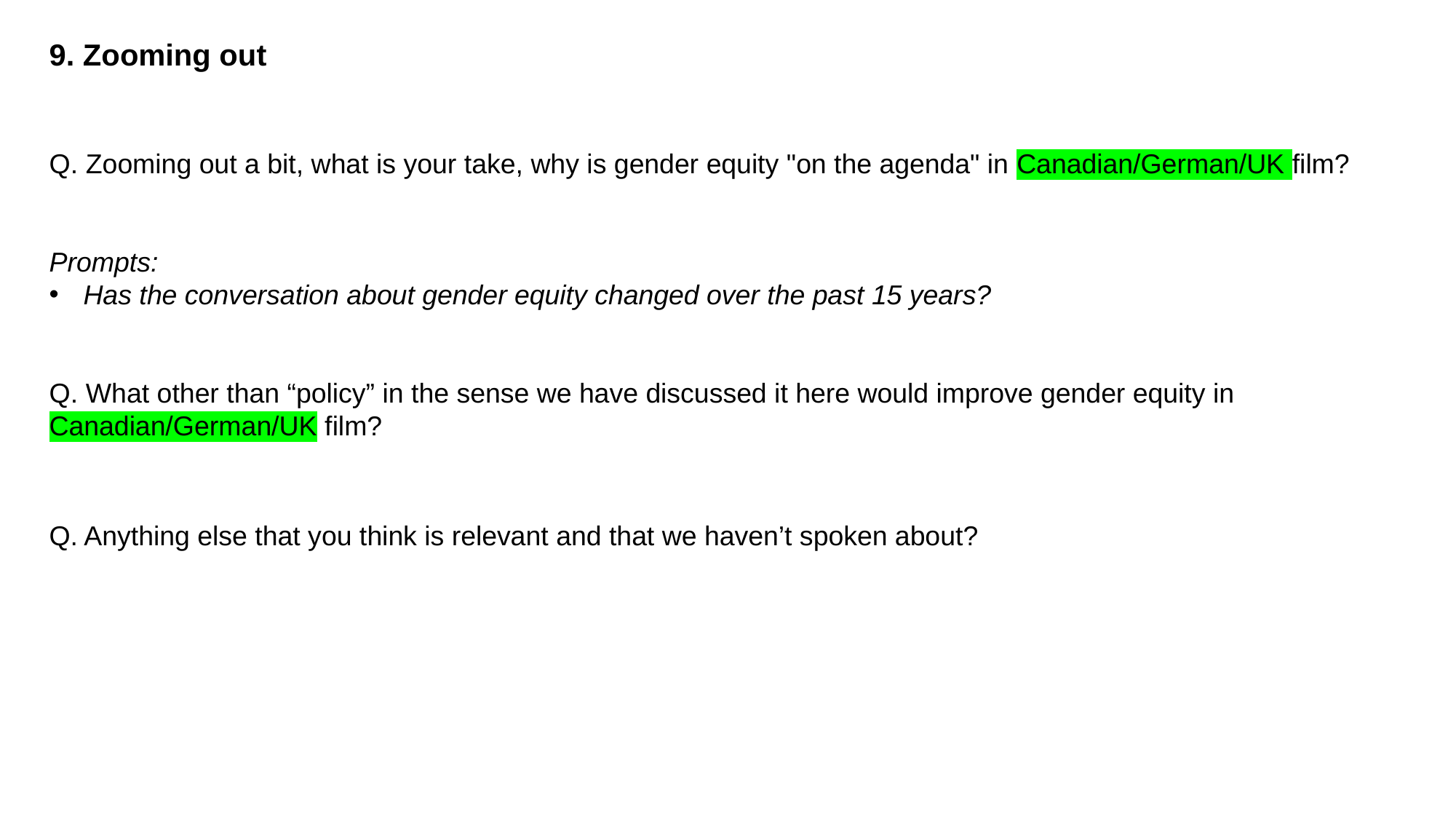

9. Zooming out
Q. Zooming out a bit, what is your take, why is gender equity "on the agenda" in Canadian/German/UK film?

Prompts:
Has the conversation about gender equity changed over the past 15 years?

Q. What other than “policy” in the sense we have discussed it here would improve gender equity in Canadian/German/UK film?
Q. Anything else that you think is relevant and that we haven’t spoken about?